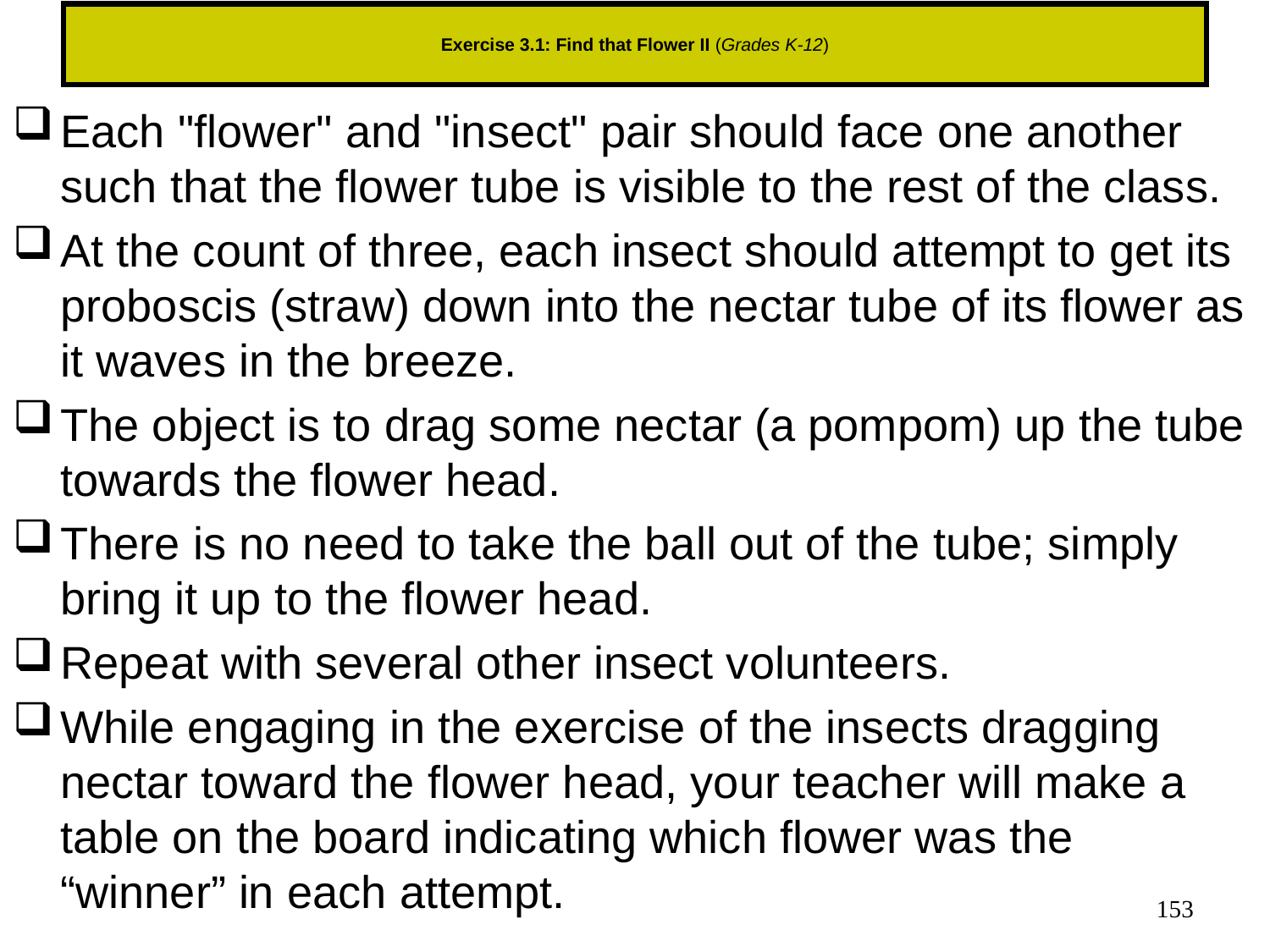

# Exercise 3.1: Find that Flower II (Grades K-12)
Each "flower" and "insect" pair should face one another such that the flower tube is visible to the rest of the class.
At the count of three, each insect should attempt to get its proboscis (straw) down into the nectar tube of its flower as it waves in the breeze.
The object is to drag some nectar (a pompom) up the tube towards the flower head.
There is no need to take the ball out of the tube; simply bring it up to the flower head.
Repeat with several other insect volunteers.
While engaging in the exercise of the insects dragging nectar toward the flower head, your teacher will make a table on the board indicating which flower was the “winner” in each attempt.
153